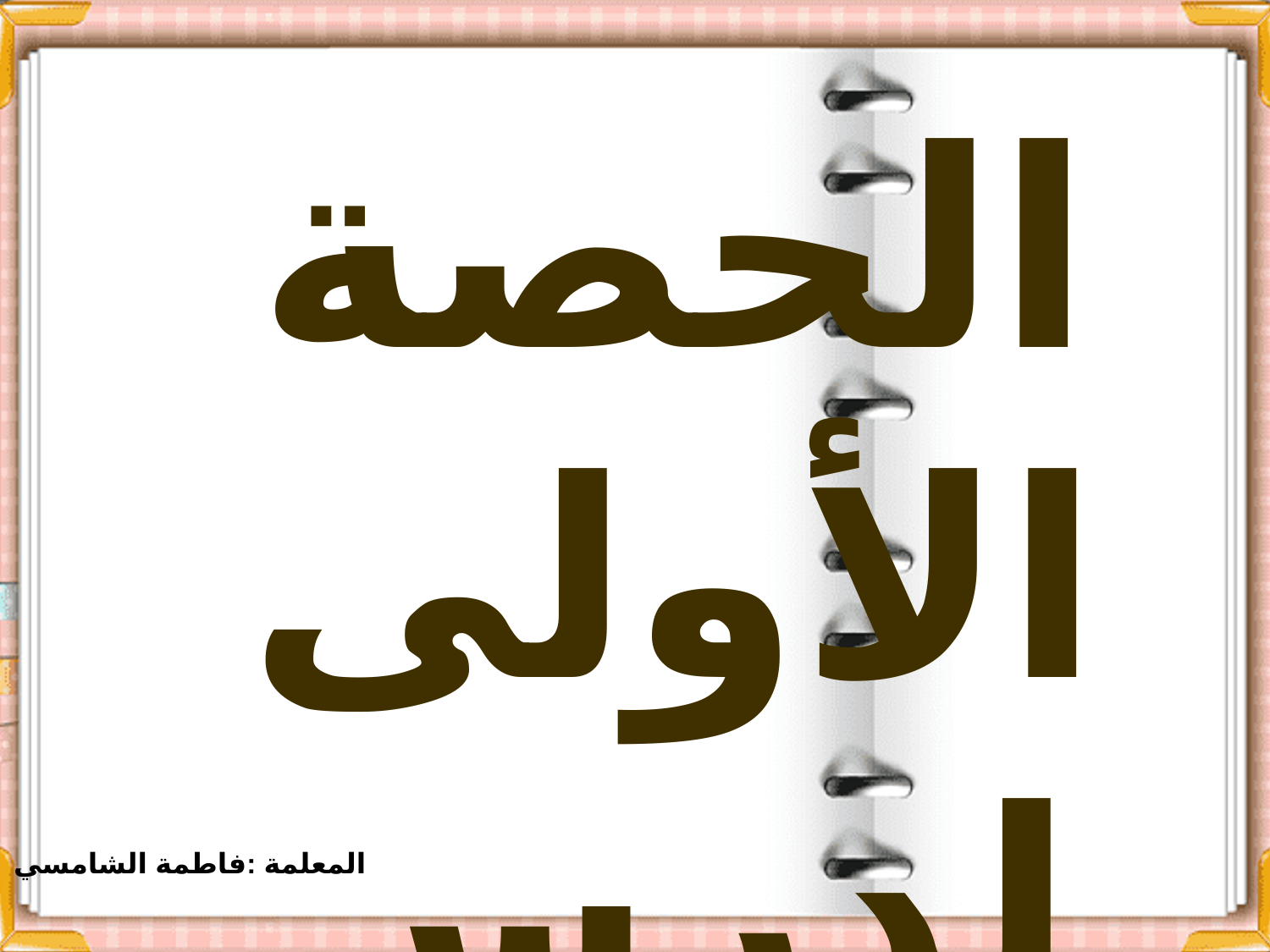

الحصة الأولى
لدرس الاستماع
المعلمة :فاطمة الشامسي